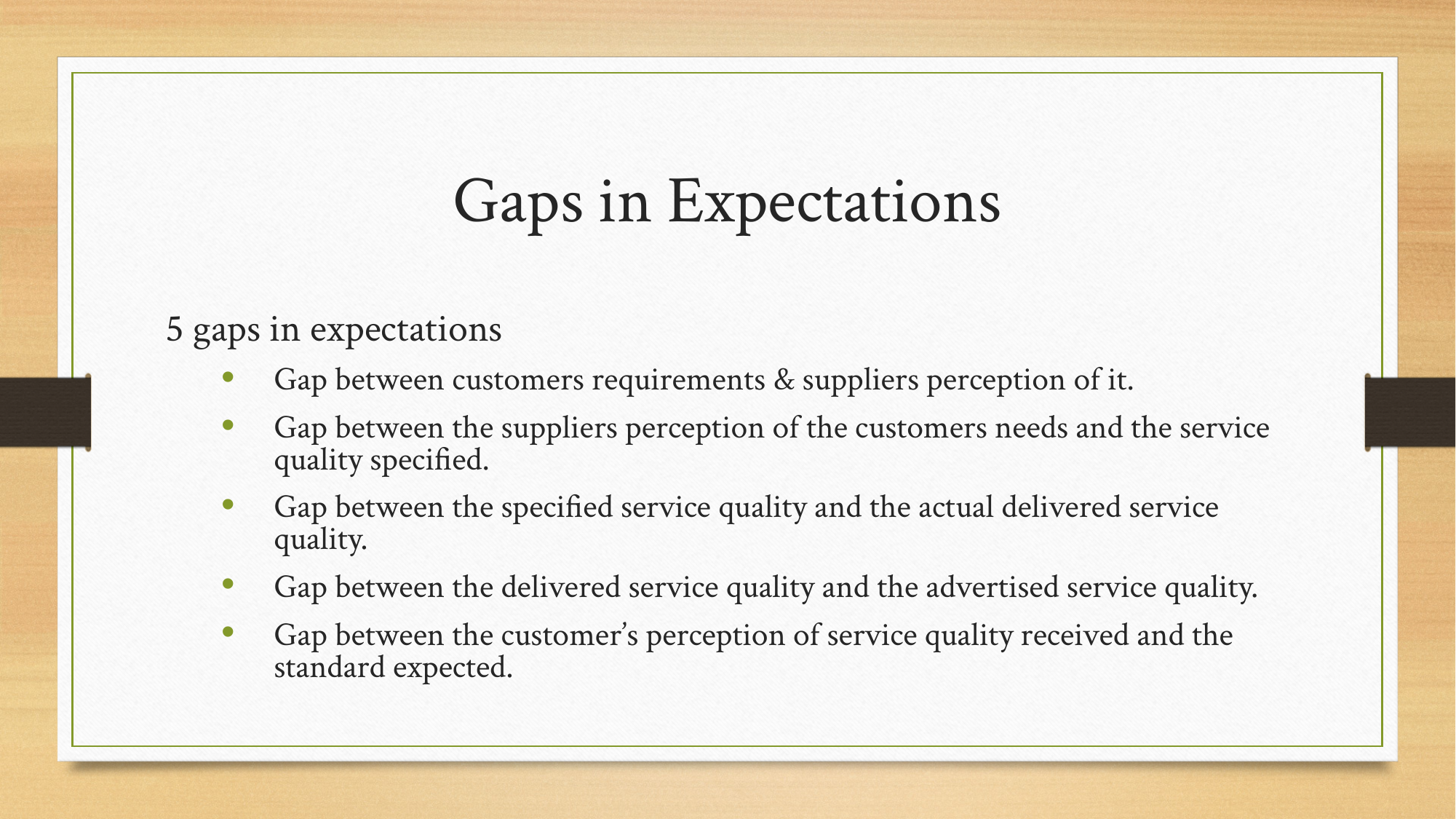

Gaps in Expectations
5 gaps in expectations
Gap between customers requirements & suppliers perception of it.
Gap between the suppliers perception of the customers needs and the service quality specified.
Gap between the specified service quality and the actual delivered service quality.
Gap between the delivered service quality and the advertised service quality.
Gap between the customer’s perception of service quality received and the standard expected.